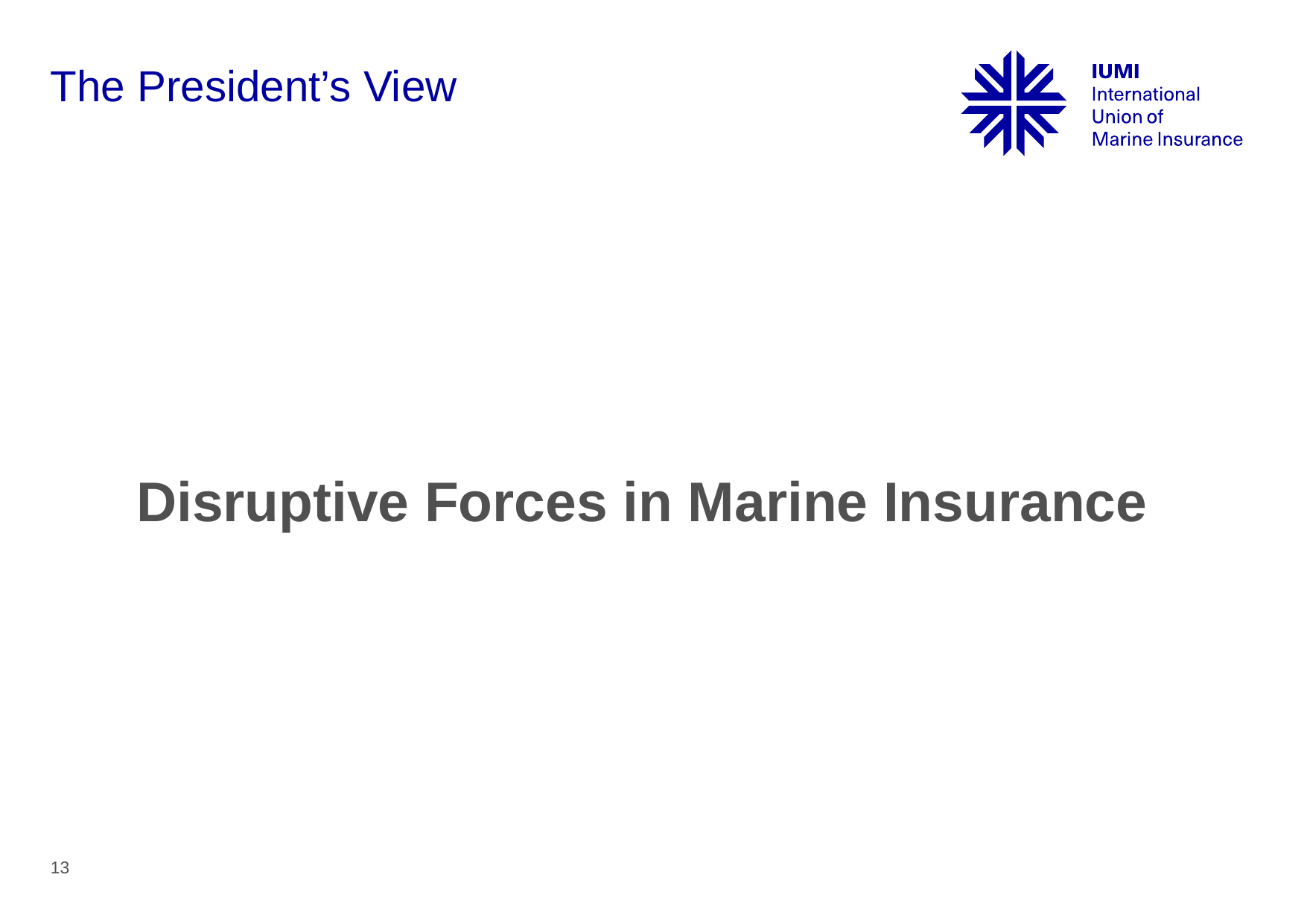

# The President’s View
Disruptive Forces in Marine Insurance
13